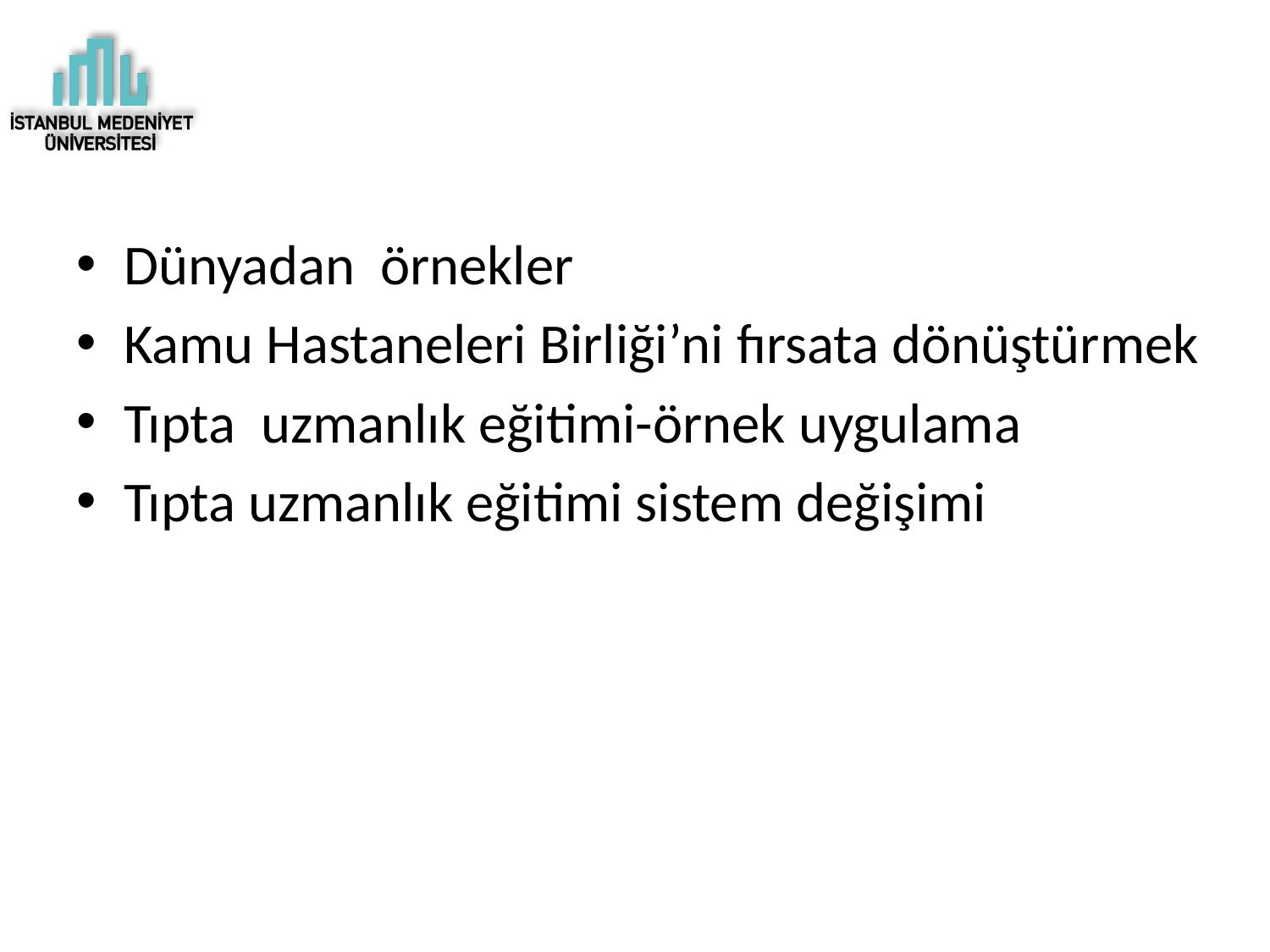

#
Dünyadan  örnekler
Kamu Hastaneleri Birliği’ni fırsata dönüştürmek
Tıpta  uzmanlık eğitimi-örnek uygulama
Tıpta uzmanlık eğitimi sistem değişimi